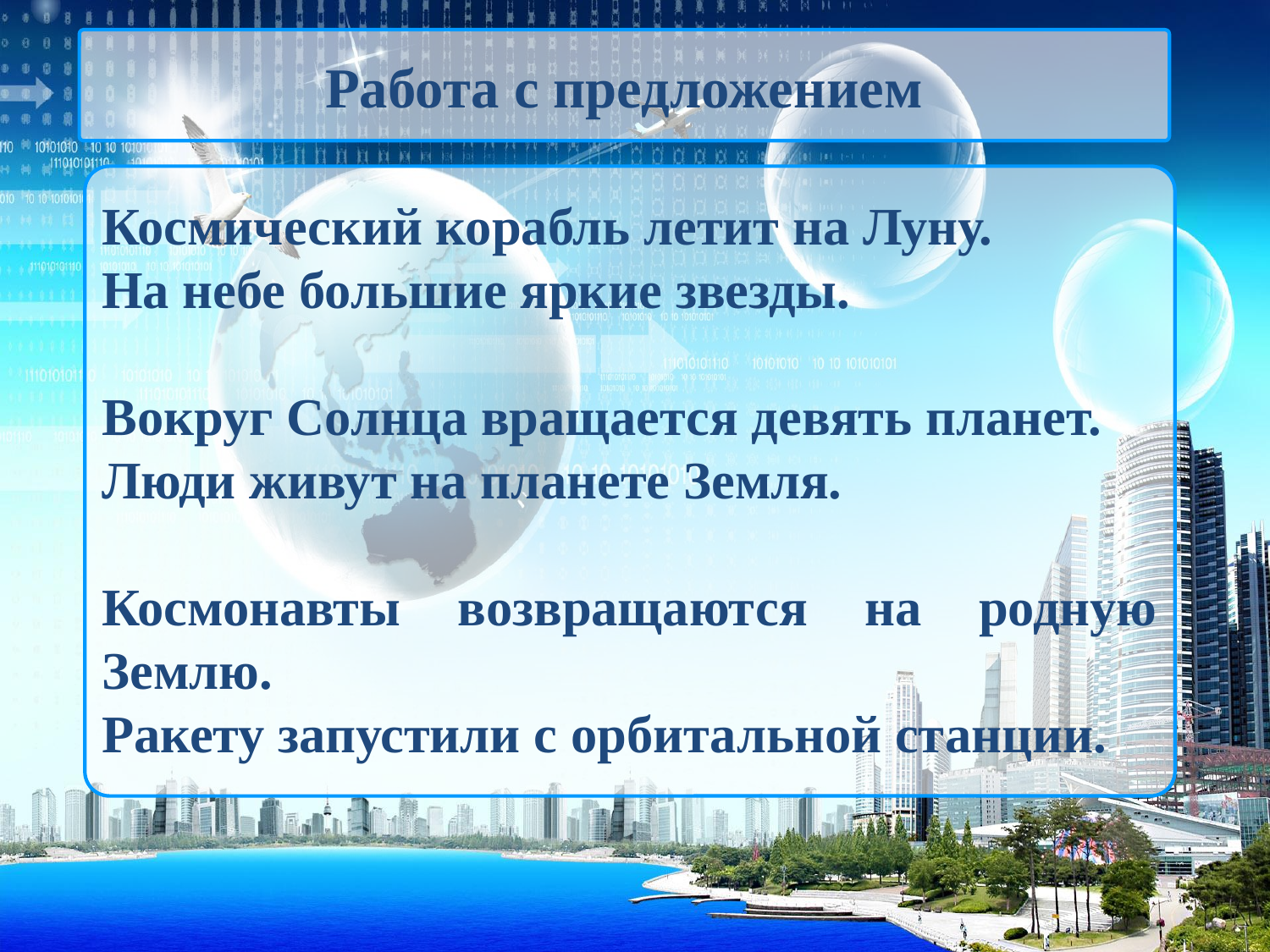

Работа с предложением

Космический корабль летит на Луну.
На небе большие яркие звезды.

Вокруг Солнца вращается девять планет.
Люди живут на планете Земля.

Космонавты возвращаются на родную Землю.
Ракету запустили с орбитальной станции.